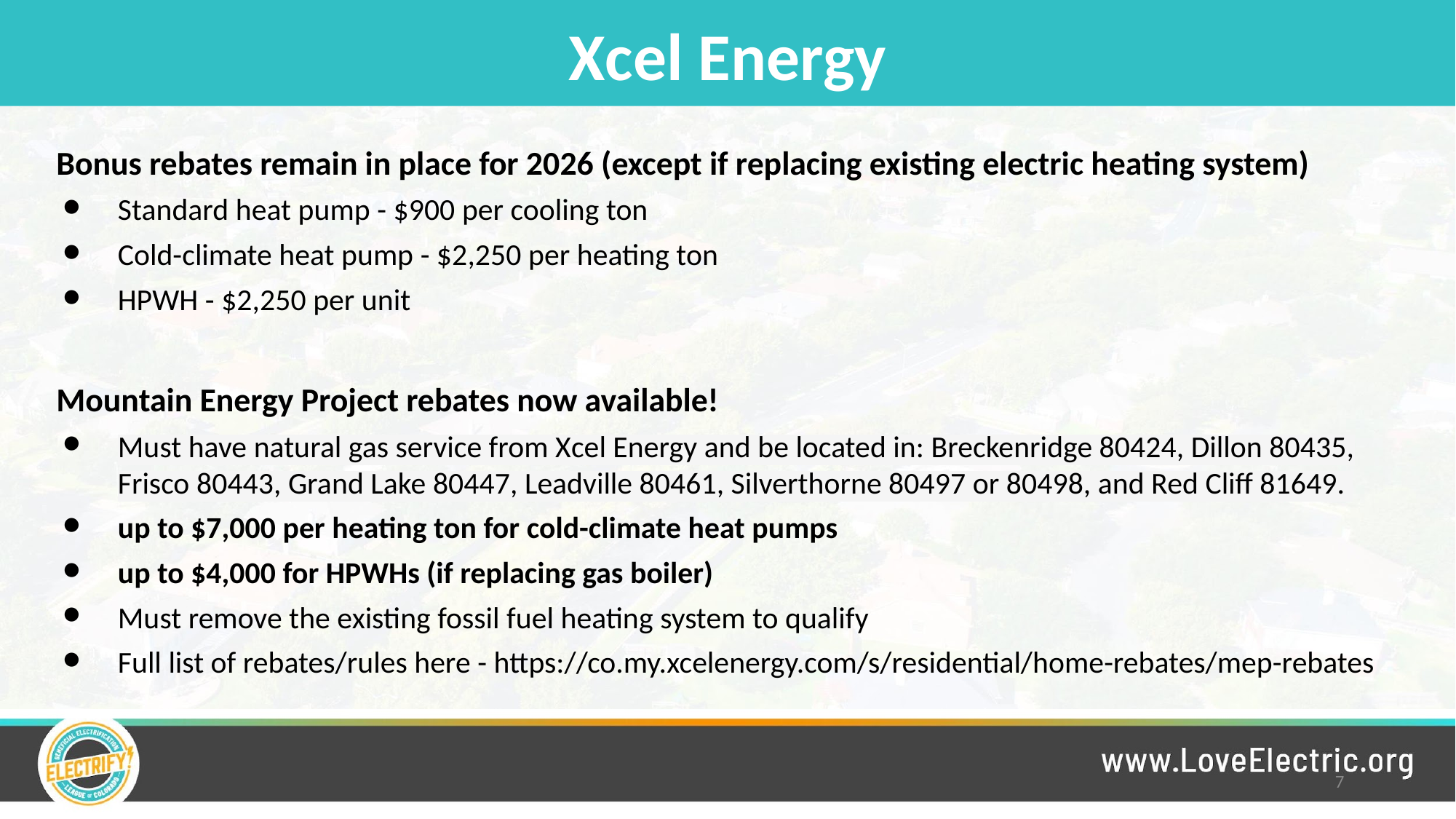

# Xcel Energy
Bonus rebates remain in place for 2026 (except if replacing existing electric heating system)
Standard heat pump - $900 per cooling ton
Cold-climate heat pump - $2,250 per heating ton
HPWH - $2,250 per unit

Mountain Energy Project rebates now available!
Must have natural gas service from Xcel Energy and be located in: Breckenridge 80424, Dillon 80435, Frisco 80443, Grand Lake 80447, Leadville 80461, Silverthorne 80497 or 80498, and Red Cliff 81649.
up to $7,000 per heating ton for cold-climate heat pumps
up to $4,000 for HPWHs (if replacing gas boiler)
Must remove the existing fossil fuel heating system to qualify
Full list of rebates/rules here - https://co.my.xcelenergy.com/s/residential/home-rebates/mep-rebates

7